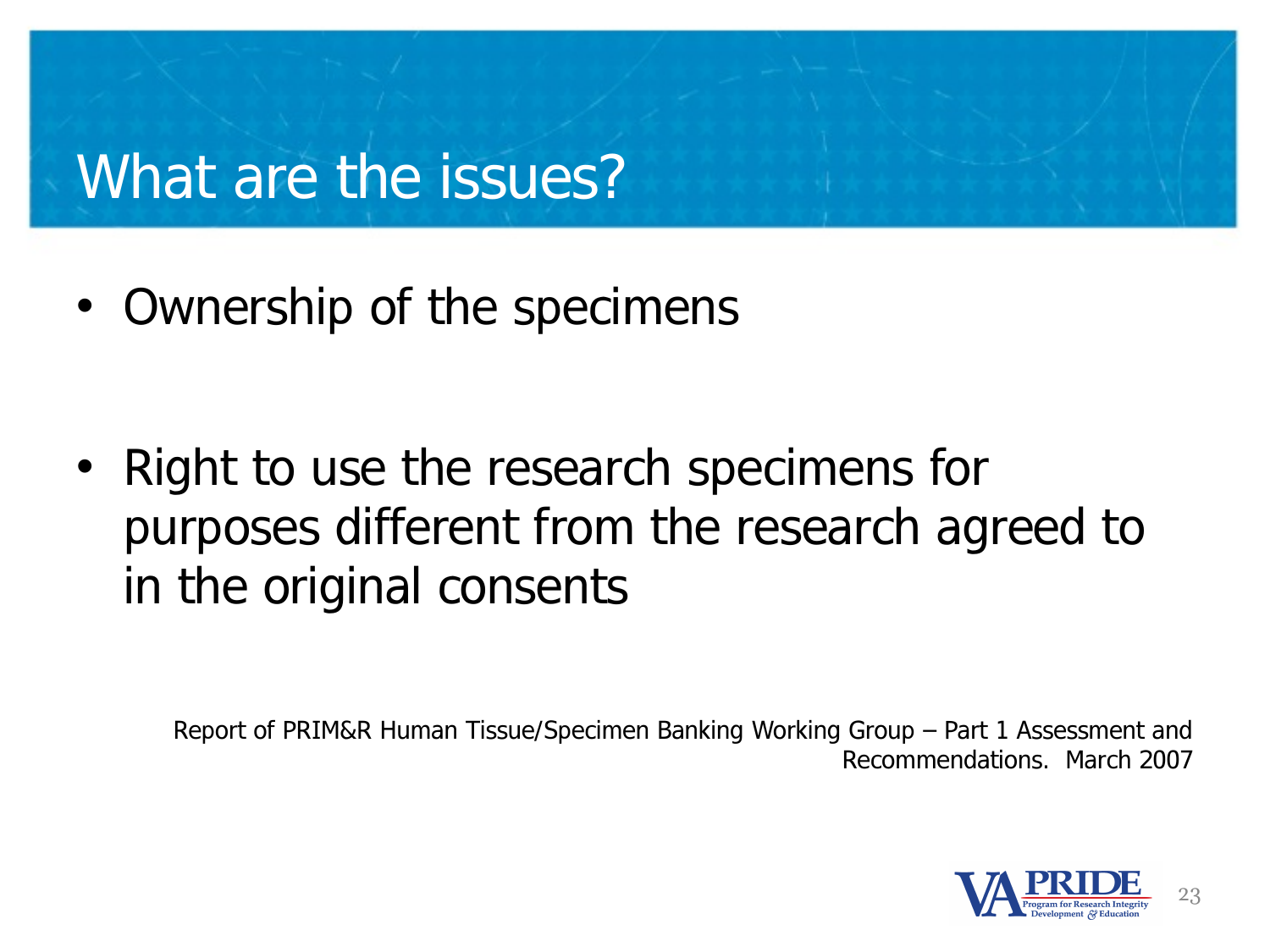

# What are the issues?
Ownership of the specimens

Right to use the research specimens for purposes different from the research agreed to in the original consents

Report of PRIM&R Human Tissue/Specimen Banking Working Group – Part 1 Assessment and Recommendations.  March 2007